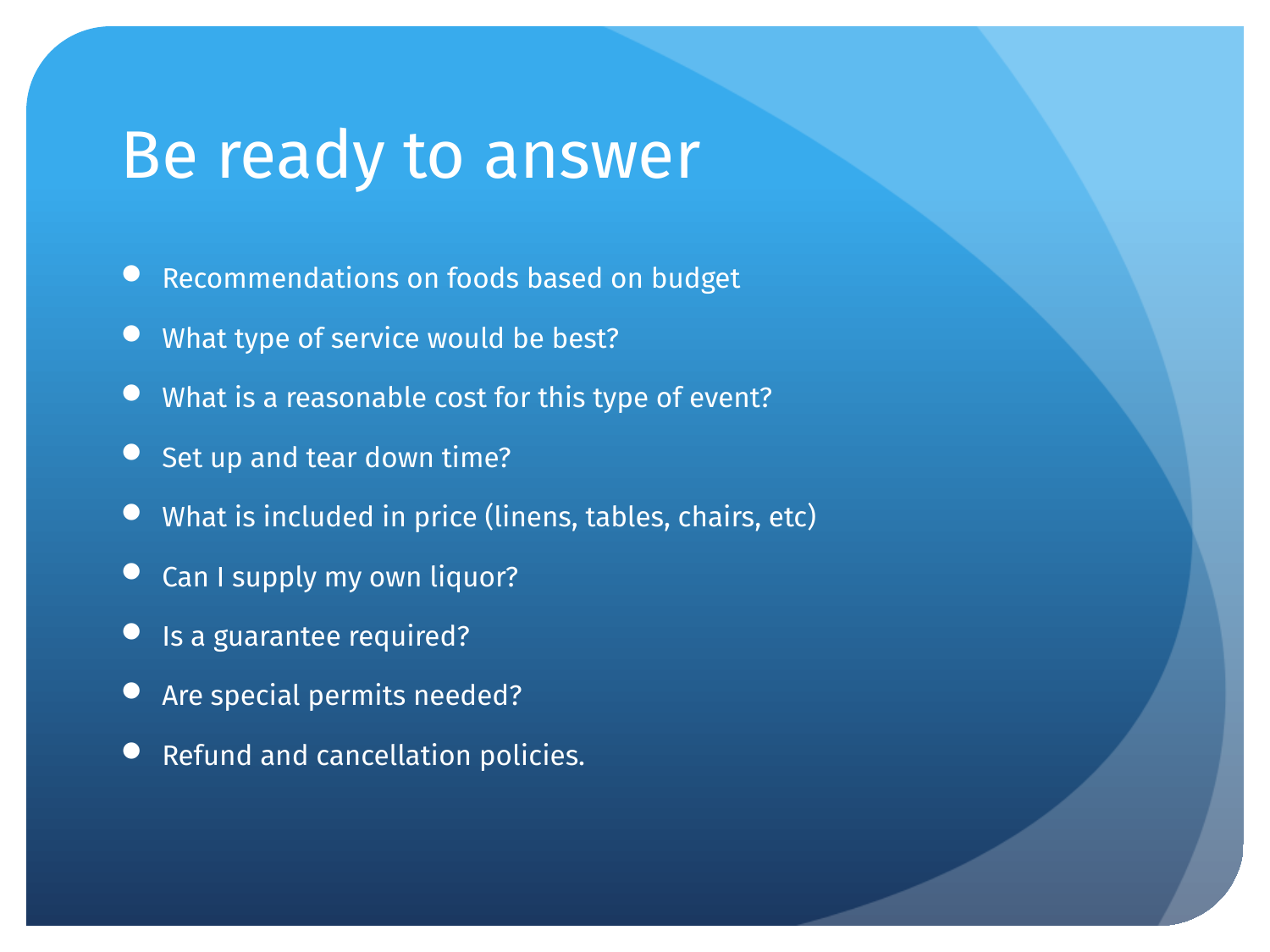

# Be ready to answer
Recommendations on foods based on budget
What type of service would be best?
What is a reasonable cost for this type of event?
Set up and tear down time?
What is included in price (linens, tables, chairs, etc)
Can I supply my own liquor?
Is a guarantee required?
Are special permits needed?
Refund and cancellation policies.